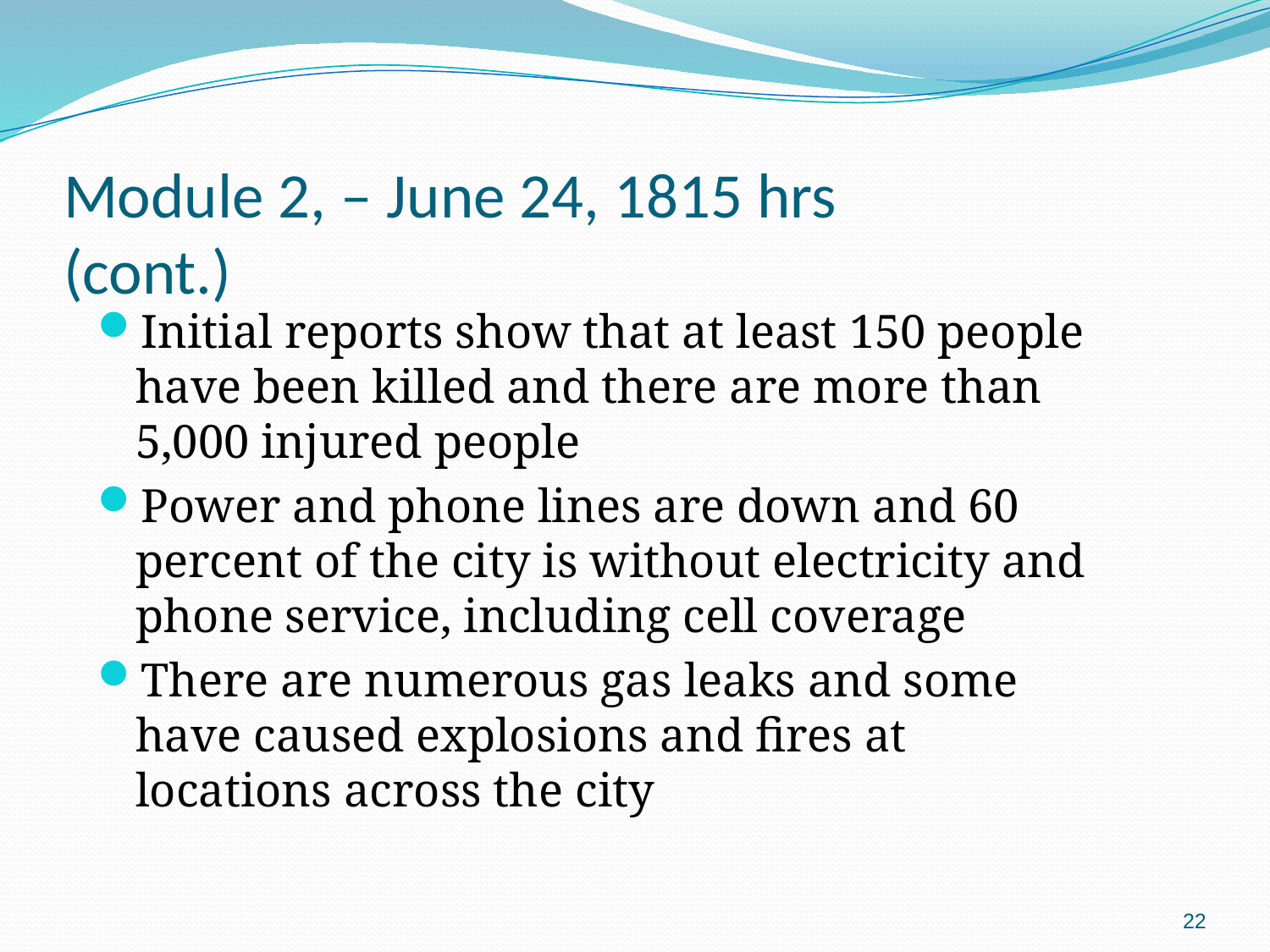

# Module 2, – June 24, 1815 hrs (cont.)
Initial reports show that at least 150 people have been killed and there are more than 5,000 injured people
Power and phone lines are down and 60 percent of the city is without electricity and phone service, including cell coverage
There are numerous gas leaks and some have caused explosions and fires at locations across the city
22